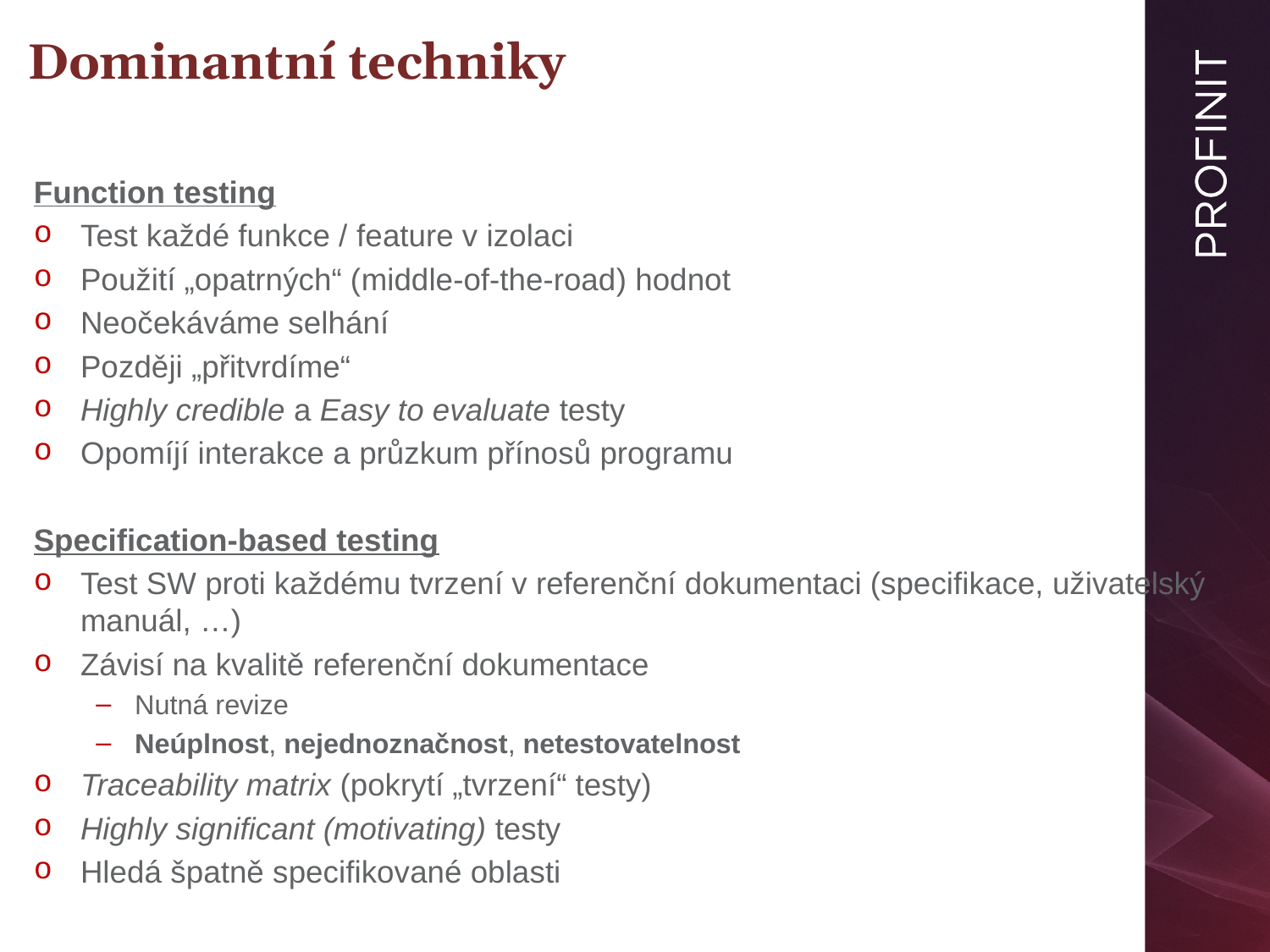

# Dominantní techniky
Function testing
Test každé funkce / feature v izolaci
Použití „opatrných“ (middle-of-the-road) hodnot
Neočekáváme selhání
Později „přitvrdíme“
Highly credible a Easy to evaluate testy
Opomíjí interakce a průzkum přínosů programu

Specification-based testing
Test SW proti každému tvrzení v referenční dokumentaci (specifikace, uživatelský manuál, …)
Závisí na kvalitě referenční dokumentace
Nutná revize
Neúplnost, nejednoznačnost, netestovatelnost
Traceability matrix (pokrytí „tvrzení“ testy)
Highly significant (motivating) testy
Hledá špatně specifikované oblasti